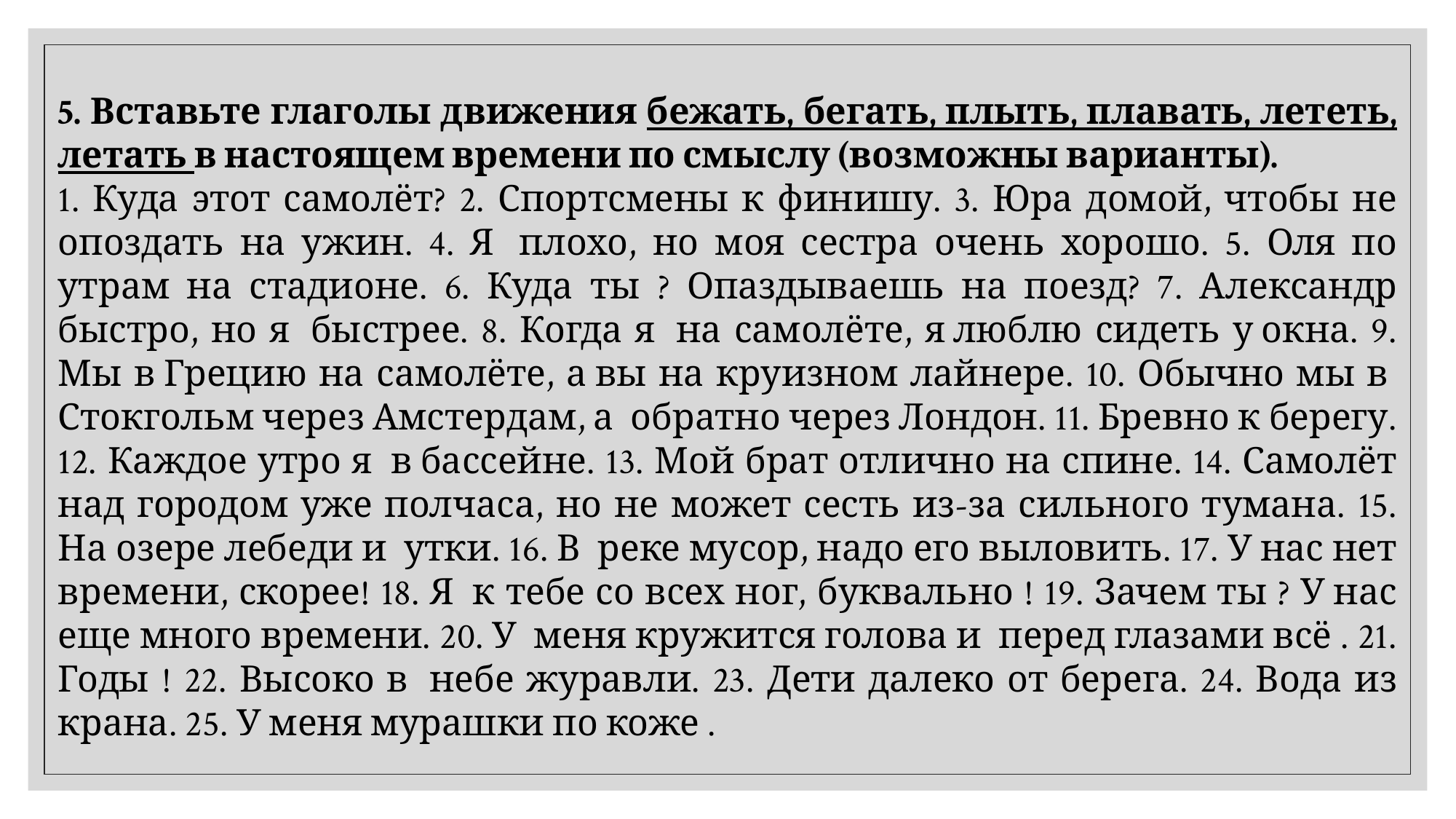

5. Вставьте глаголы движения бежать, бегать, плыть, плавать, лететь, летать в настоящем времени по смыслу (возможны варианты).
1. Куда этот самолёт? 2. Спортсмены к финишу. 3. Юра домой, чтобы не опоздать на ужин. 4. Я  плохо, но моя сестра очень хорошо. 5. Оля по утрам на стадионе. 6. Куда ты ? Опаздываешь на поезд? 7. Александр быстро, но я  быстрее. 8. Когда я  на самолёте, я люблю сидеть у окна. 9. Мы в Грецию на самолёте, а вы на круизном лайнере. 10. Обычно мы в  Стокгольм через Амстердам, а  обратно через Лондон. 11. Бревно к берегу. 12. Каждое утро я  в бассейне. 13. Мой брат отлично на спине. 14. Самолёт над городом уже полчаса, но не может сесть из-за сильного тумана. 15. На озере лебеди и  утки. 16. В  реке мусор, надо его выловить. 17. У нас нет времени, скорее! 18. Я  к тебе со всех ног, буквально ! 19. Зачем ты ? У нас еще много времени. 20. У  меня кружится голова и  перед глазами всё . 21. Годы ! 22. Высоко в  небе журавли. 23. Дети далеко от берега. 24. Вода из крана. 25. У меня мурашки по коже .